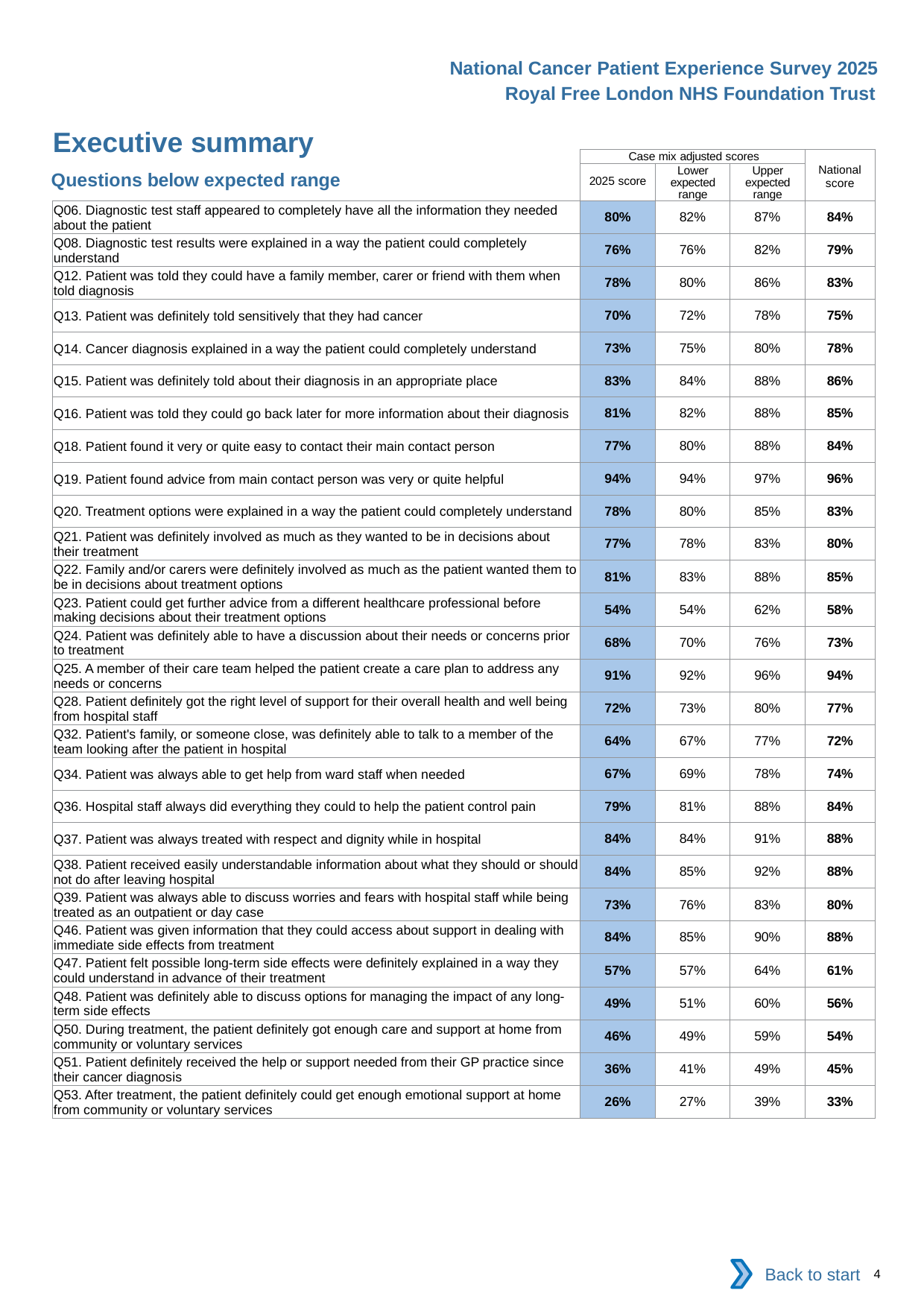

National Cancer Patient Experience Survey 2025
Royal Free London NHS Foundation Trust
Executive summary (2)
|  | Case mix adjusted scores |  |  | National score |
| --- | --- | --- | --- | --- |
|  | 2025 score | Lower expected range | Upper expected range |  |
| Q06. Diagnostic test staff appeared to completely have all the information they needed about the patient | 80% | 82% | 87% | 84% |
| Q08. Diagnostic test results were explained in a way the patient could completely understand | 76% | 76% | 82% | 79% |
| Q12. Patient was told they could have a family member, carer or friend with them when told diagnosis | 78% | 80% | 86% | 83% |
| Q13. Patient was definitely told sensitively that they had cancer | 70% | 72% | 78% | 75% |
| Q14. Cancer diagnosis explained in a way the patient could completely understand | 73% | 75% | 80% | 78% |
| Q15. Patient was definitely told about their diagnosis in an appropriate place | 83% | 84% | 88% | 86% |
| Q16. Patient was told they could go back later for more information about their diagnosis | 81% | 82% | 88% | 85% |
| Q18. Patient found it very or quite easy to contact their main contact person | 77% | 80% | 88% | 84% |
| Q19. Patient found advice from main contact person was very or quite helpful | 94% | 94% | 97% | 96% |
| Q20. Treatment options were explained in a way the patient could completely understand | 78% | 80% | 85% | 83% |
| Q21. Patient was definitely involved as much as they wanted to be in decisions about their treatment | 77% | 78% | 83% | 80% |
| Q22. Family and/or carers were definitely involved as much as the patient wanted them to be in decisions about treatment options | 81% | 83% | 88% | 85% |
| Q23. Patient could get further advice from a different healthcare professional before making decisions about their treatment options | 54% | 54% | 62% | 58% |
| Q24. Patient was definitely able to have a discussion about their needs or concerns prior to treatment | 68% | 70% | 76% | 73% |
| Q25. A member of their care team helped the patient create a care plan to address any needs or concerns | 91% | 92% | 96% | 94% |
| Q28. Patient definitely got the right level of support for their overall health and well being from hospital staff | 72% | 73% | 80% | 77% |
| Q32. Patient's family, or someone close, was definitely able to talk to a member of the team looking after the patient in hospital | 64% | 67% | 77% | 72% |
| Q34. Patient was always able to get help from ward staff when needed | 67% | 69% | 78% | 74% |
| Q36. Hospital staff always did everything they could to help the patient control pain | 79% | 81% | 88% | 84% |
| Q37. Patient was always treated with respect and dignity while in hospital | 84% | 84% | 91% | 88% |
| Q38. Patient received easily understandable information about what they should or should not do after leaving hospital | 84% | 85% | 92% | 88% |
| Q39. Patient was always able to discuss worries and fears with hospital staff while being treated as an outpatient or day case | 73% | 76% | 83% | 80% |
| Q46. Patient was given information that they could access about support in dealing with immediate side effects from treatment | 84% | 85% | 90% | 88% |
| Q47. Patient felt possible long-term side effects were definitely explained in a way they could understand in advance of their treatment | 57% | 57% | 64% | 61% |
| Q48. Patient was definitely able to discuss options for managing the impact of any long-term side effects | 49% | 51% | 60% | 56% |
| Q50. During treatment, the patient definitely got enough care and support at home from community or voluntary services | 46% | 49% | 59% | 54% |
| Q51. Patient definitely received the help or support needed from their GP practice since their cancer diagnosis | 36% | 41% | 49% | 45% |
| Q53. After treatment, the patient definitely could get enough emotional support at home from community or voluntary services | 26% | 27% | 39% | 33% |
Questions below expected range
Back to start

4